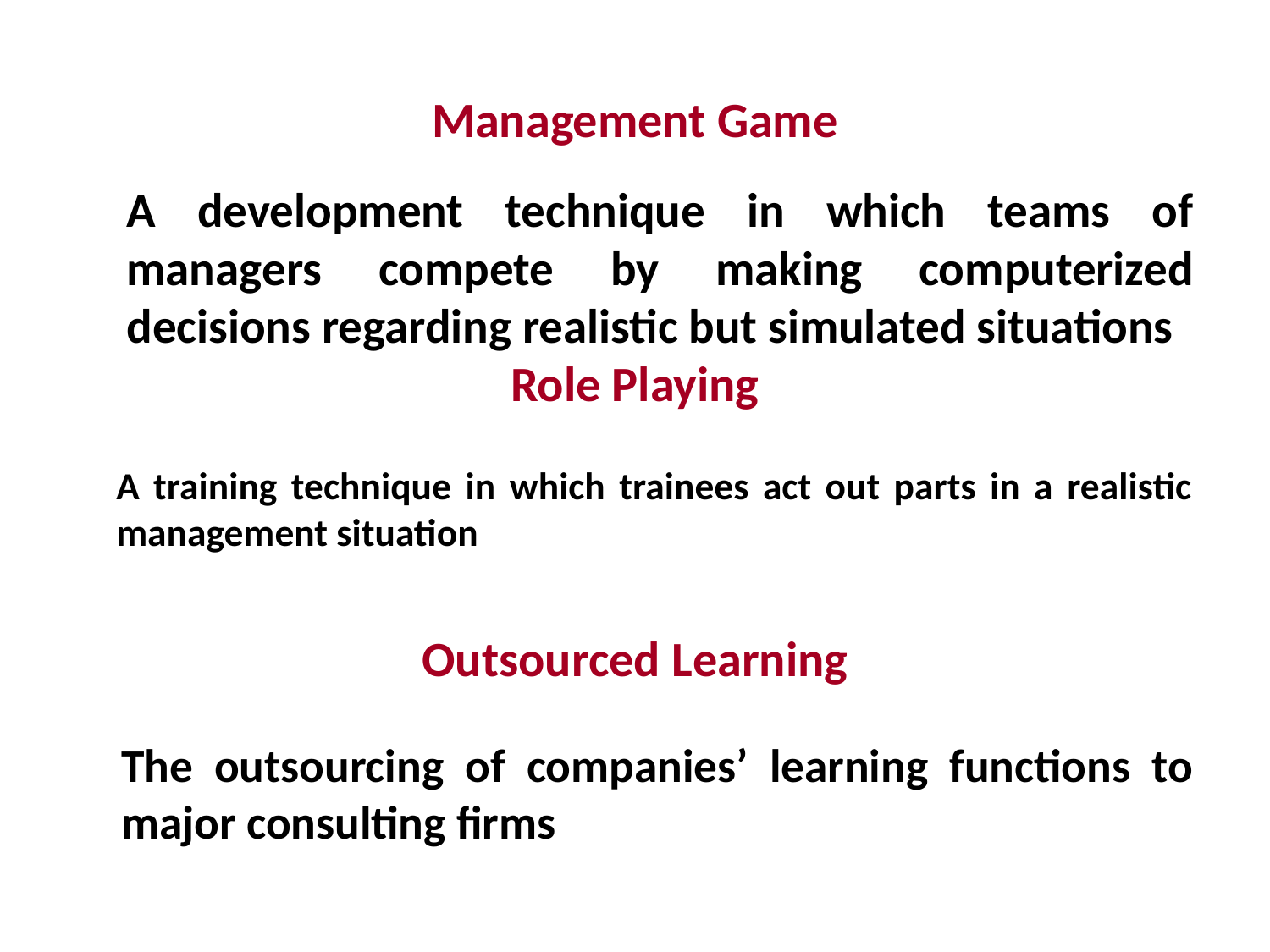

Management Game

	A development technique in which teams of managers compete by making computerized decisions regarding realistic but simulated situations
Role Playing

	A training technique in which trainees act out parts in a realistic management situation
Outsourced Learning

	The outsourcing of companies’ learning functions to major consulting firms